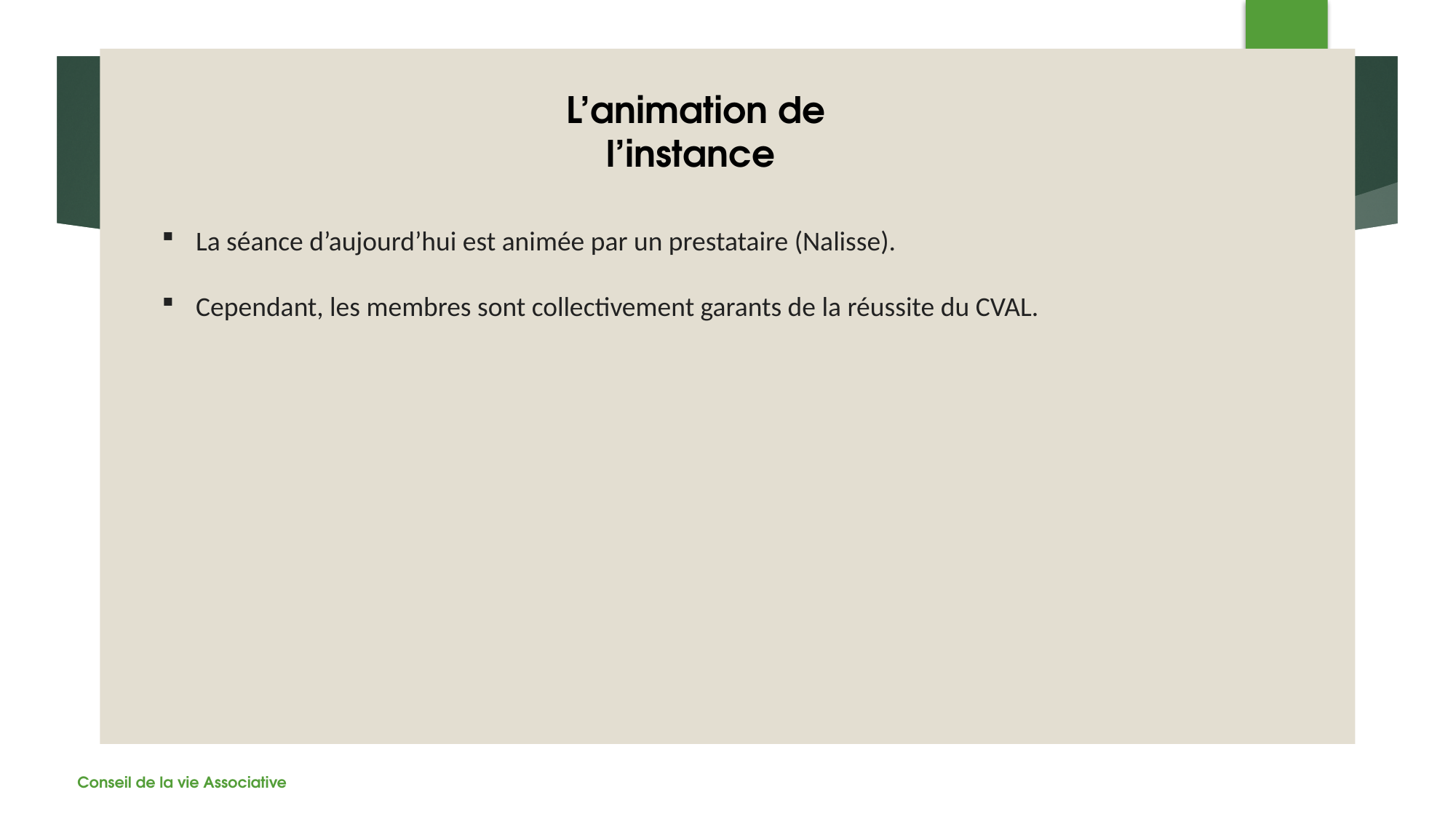

4
#
L’animation de l’instance

La séance d’aujourd’hui est animée par un prestataire (Nalisse).

Cependant, les membres sont collectivement garants de la réussite du CVAL.
Conseil de la vie Associative